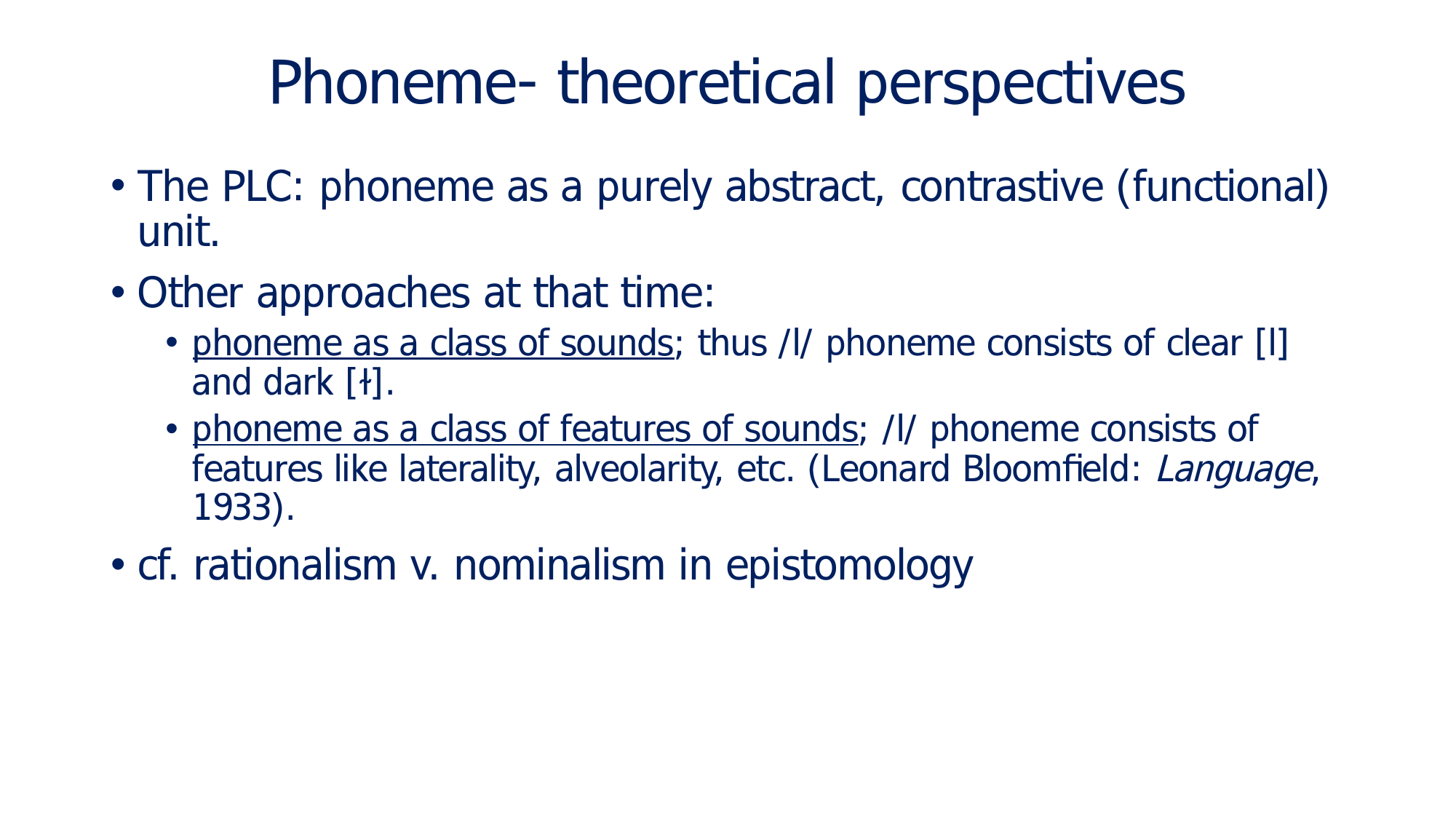

# Phoneme- theoretical perspectives
The PLC: phoneme as a purely abstract, contrastive (functional) unit.
Other approaches at that time:
phoneme as a class of sounds; thus /l/ phoneme consists of clear [l] and dark [ɫ].
phoneme as a class of features of sounds; /l/ phoneme consists of features like laterality, alveolarity, etc. (Leonard Bloomfield: Language, 1933).
cf. rationalism v. nominalism in epistomology